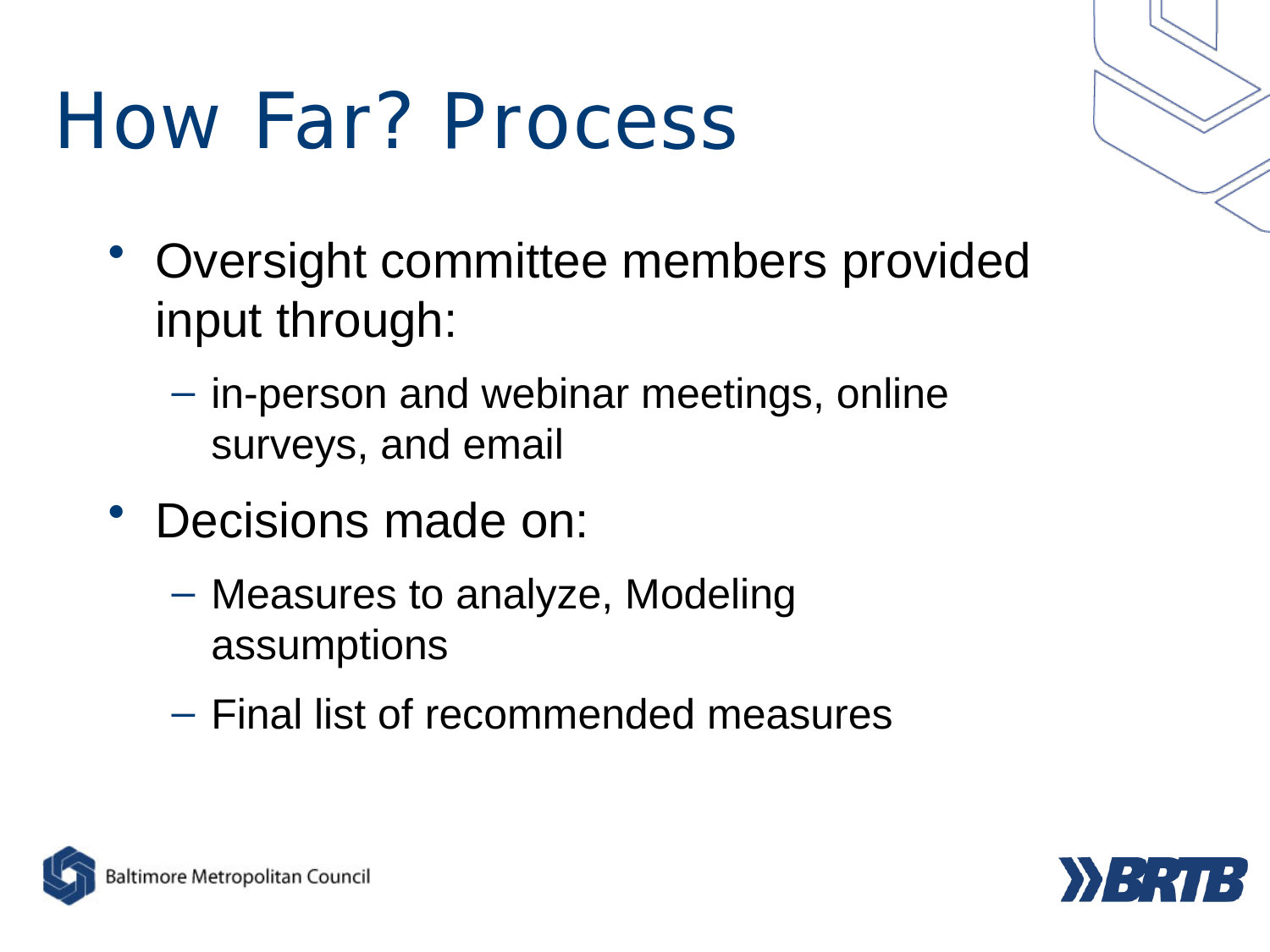

# How Far? Process
Oversight committee members provided input through:
in-person and webinar meetings, online surveys, and email
Decisions made on:
Measures to analyze, Modeling assumptions
Final list of recommended measures